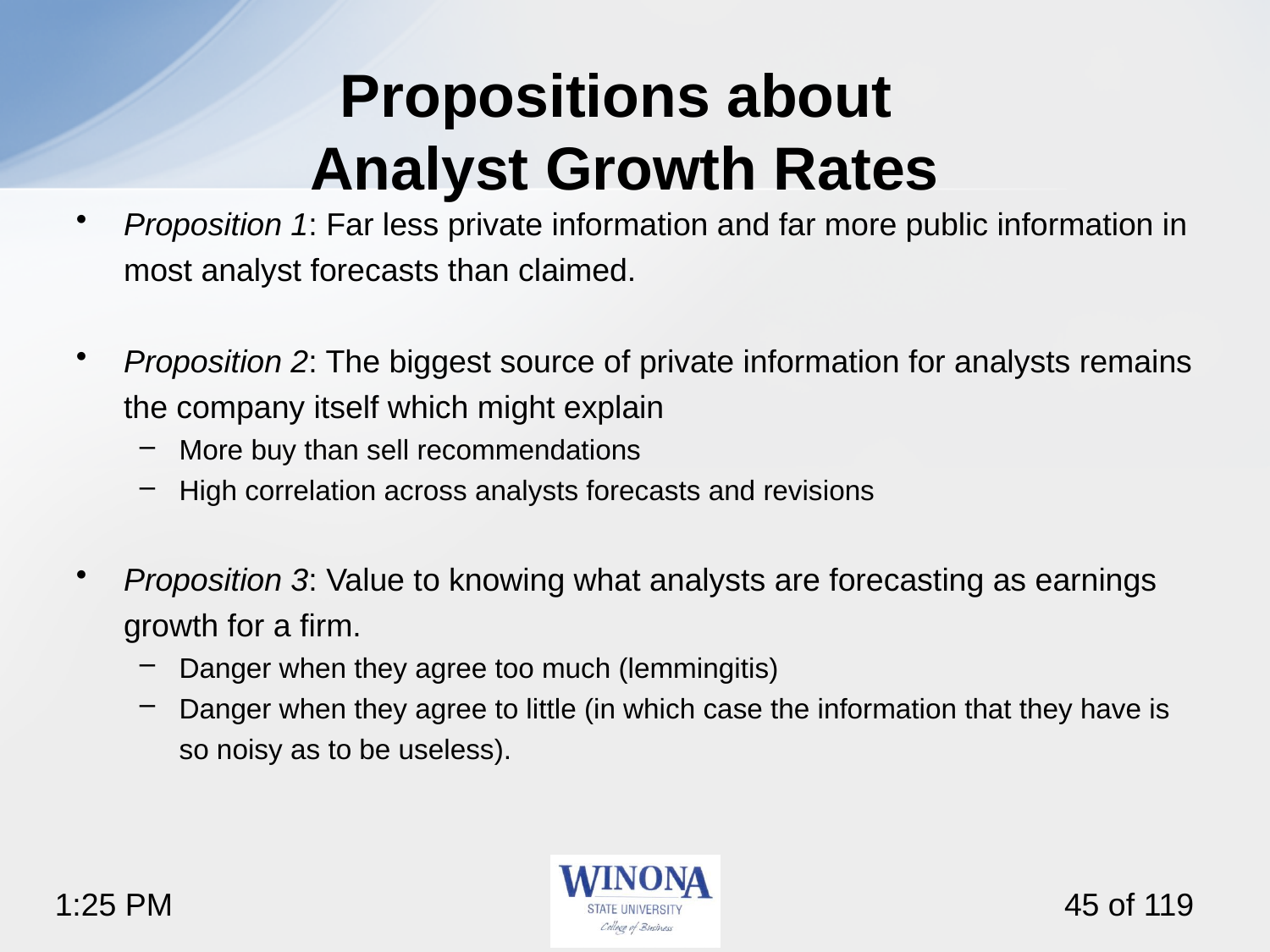

# Propositions about Analyst Growth Rates
Proposition 1: Far less private information and far more public information in most analyst forecasts than claimed.

Proposition 2: The biggest source of private information for analysts remains the company itself which might explain
More buy than sell recommendations
High correlation across analysts forecasts and revisions

Proposition 3: Value to knowing what analysts are forecasting as earnings growth for a firm.
Danger when they agree too much (lemmingitis)
Danger when they agree to little (in which case the information that they have is so noisy as to be useless).